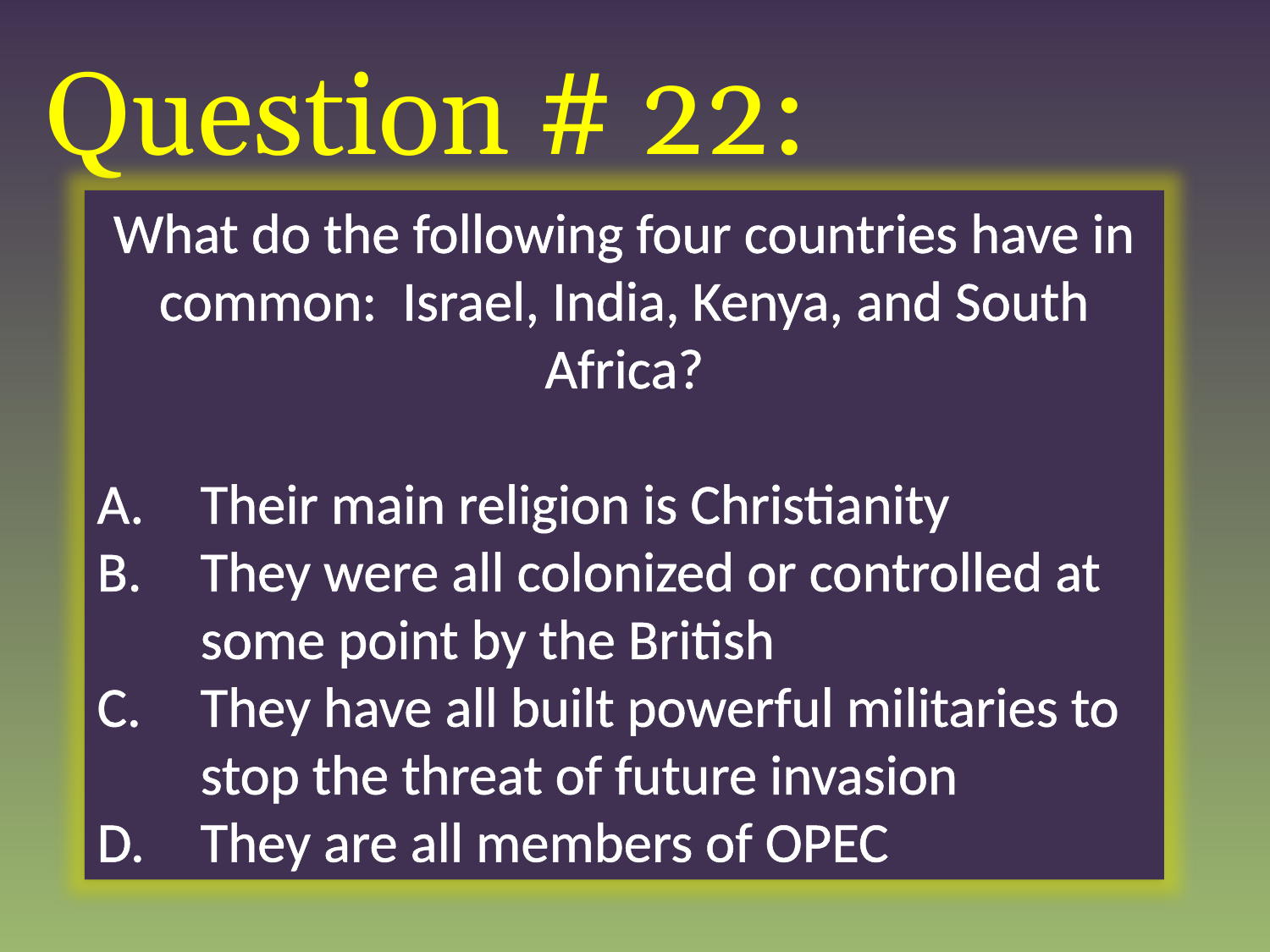

Question # 22:
What do the following four countries have in common:  Israel, India, Kenya, and South Africa?

Their main religion is Christianity
They were all colonized or controlled at some point by the British
They have all built powerful militaries to stop the threat of future invasion
They are all members of OPEC